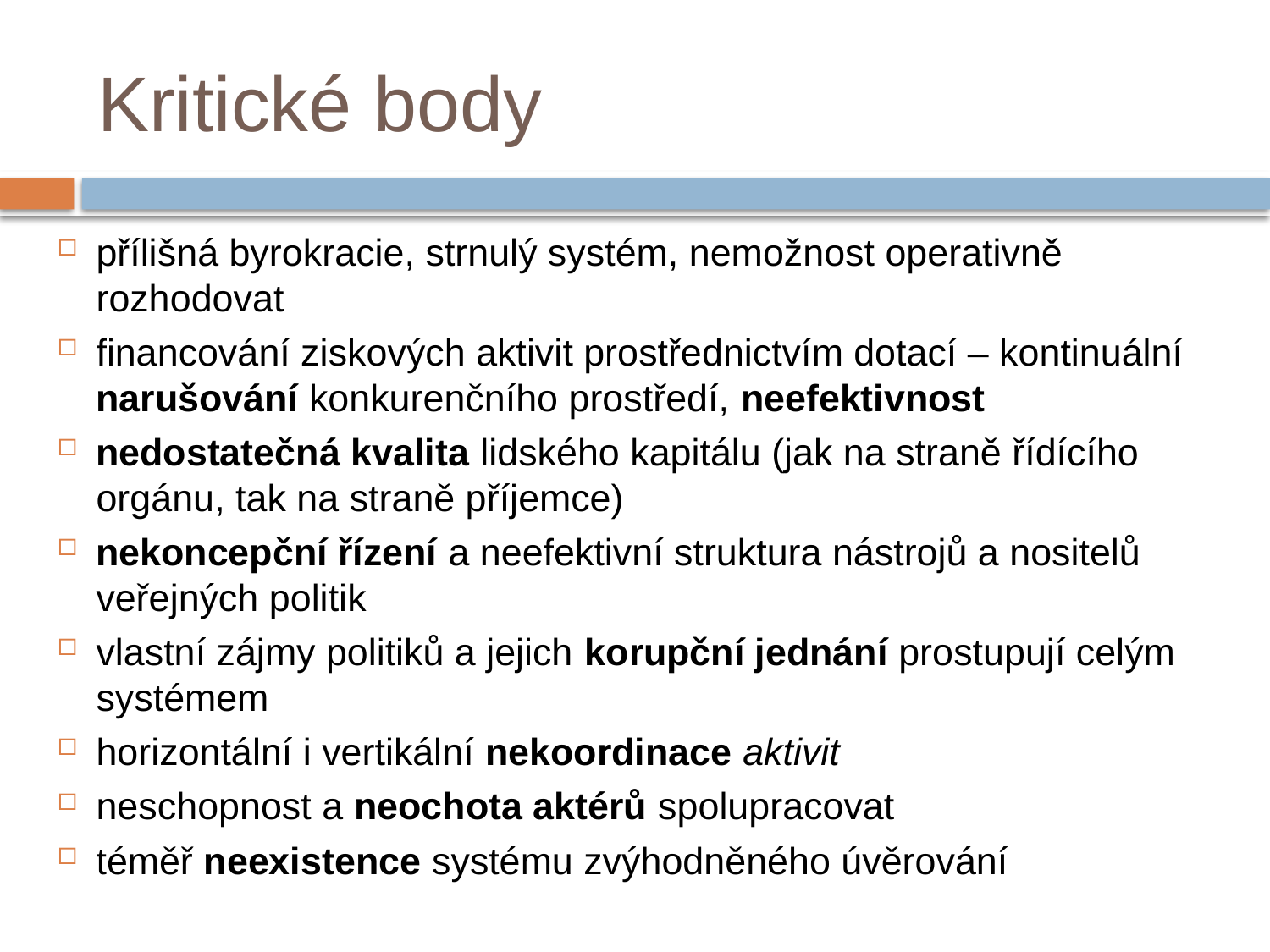

# Kritické body
přílišná byrokracie, strnulý systém, nemožnost operativně rozhodovat
financování ziskových aktivit prostřednictvím dotací – kontinuální narušování konkurenčního prostředí, neefektivnost
nedostatečná kvalita lidského kapitálu (jak na straně řídícího orgánu, tak na straně příjemce)
nekoncepční řízení a neefektivní struktura nástrojů a nositelů veřejných politik
vlastní zájmy politiků a jejich korupční jednání prostupují celým systémem
horizontální i vertikální nekoordinace aktivit
neschopnost a neochota aktérů spolupracovat
téměř neexistence systému zvýhodněného úvěrování